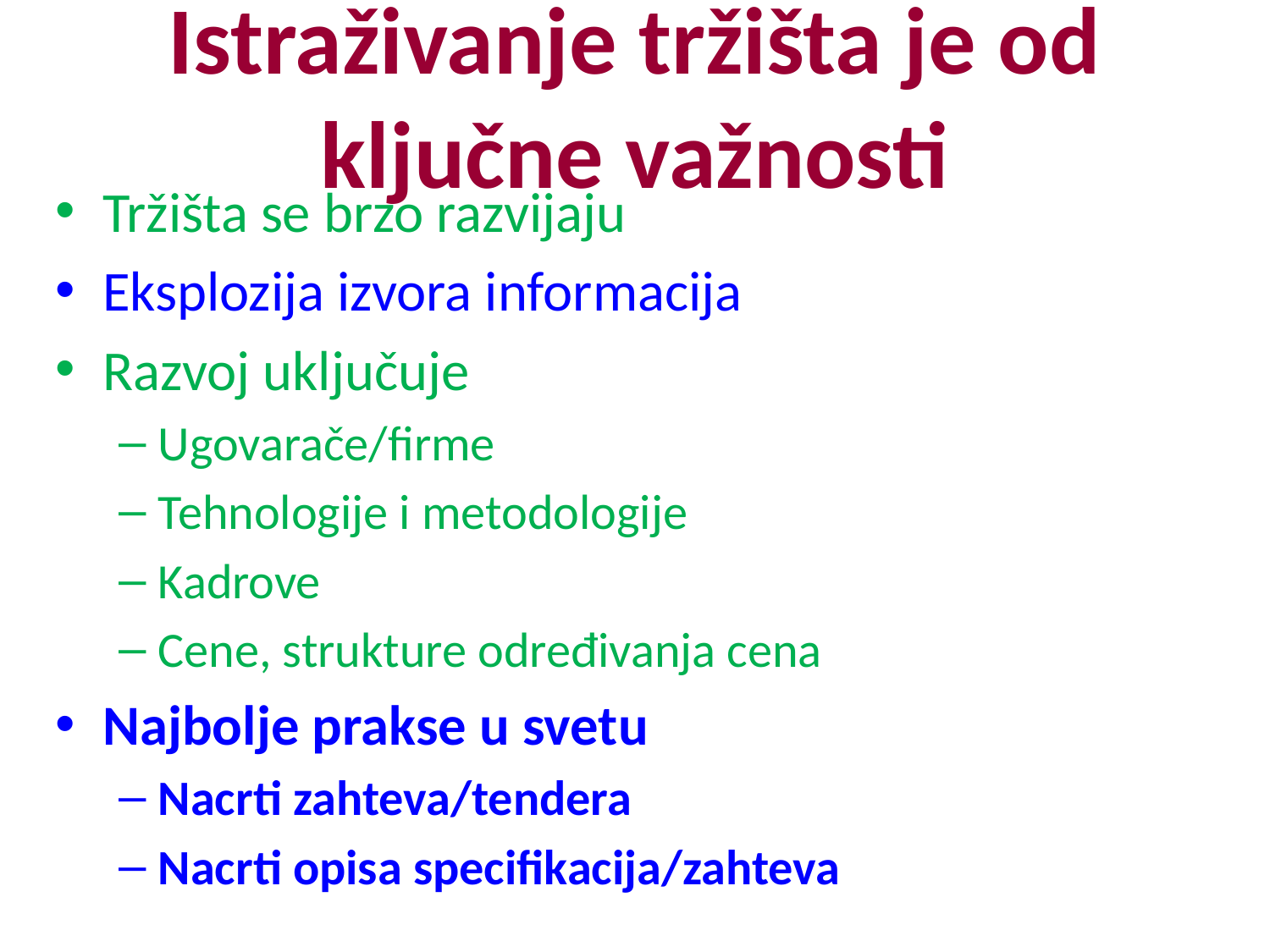

# Istraživanje tržišta je od ključne važnosti
Tržišta se brzo razvijaju
Eksplozija izvora informacija
Razvoj uključuje
Ugovarače/firme
Tehnologije i metodologije
Kadrove
Cene, strukture određivanja cena
Najbolje prakse u svetu
Nacrti zahteva/tendera
Nacrti opisa specifikacija/zahteva